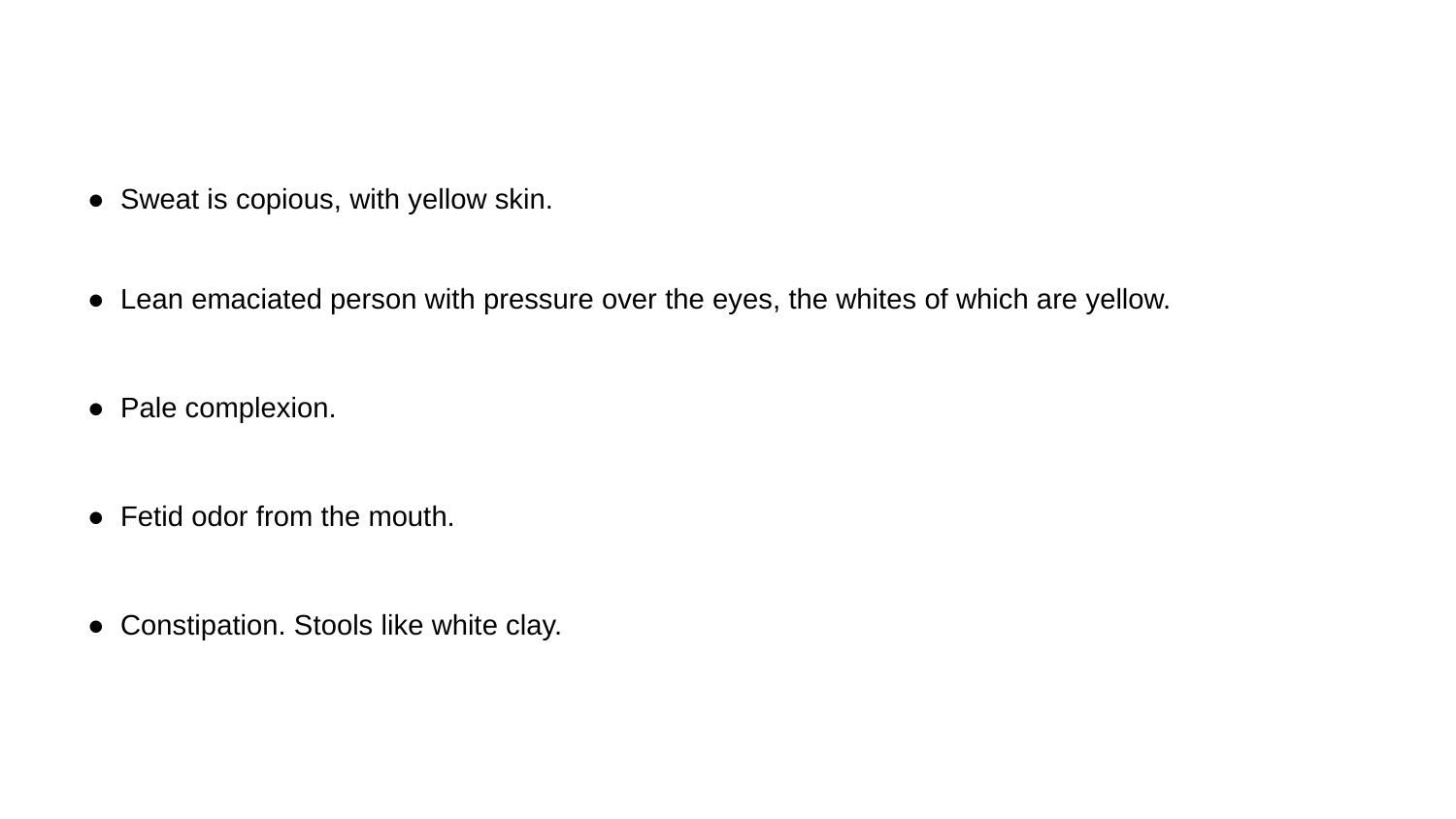

●  Sweat is copious, with yellow skin.
●  Lean emaciated person with pressure over the eyes, the whites of which are yellow.
●  Pale complexion.
●  Fetid odor from the mouth.
●  Constipation. Stools like white clay.